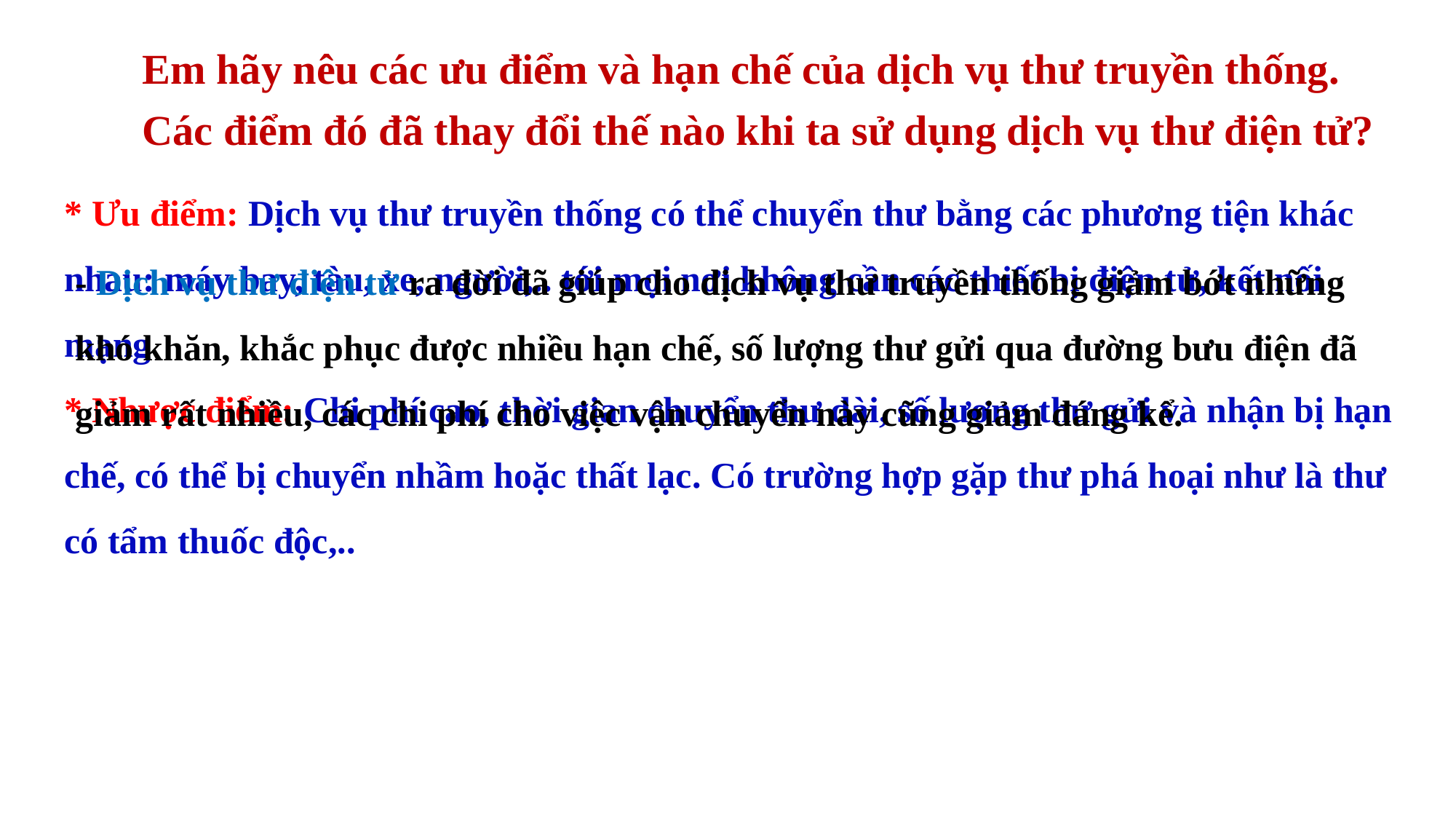

Em hãy nêu các ưu điểm và hạn chế của dịch vụ thư truyền thống. Các điểm đó đã thay đổi thế nào khi ta sử dụng dịch vụ thư điện tử?

* Ưu điểm: Dịch vụ thư truyền thống có thể chuyển thư bằng các phương tiện khác nhau: máy bay, tàu, xe, người,.. tới mọi nơi không cần các thiết bị điện tử, kết nối mạng
* Nhược điểm: Chi phí cao, thời gian chuyển thư dài, số lượng thư gửi và nhận bị hạn chế, có thể bị chuyển nhầm hoặc thất lạc. Có trường hợp gặp thư phá hoại như là thư có tẩm thuốc độc,..
- Dịch vụ thư điện tử ra đời đã giúp cho dịch vụ thư truyền thống giảm bớt những khó khăn, khắc phục được nhiều hạn chế, số lượng thư gửi qua đường bưu điện đã giảm rất nhiều, các chi phí cho việc vận chuyển này cũng giảm đáng kể.